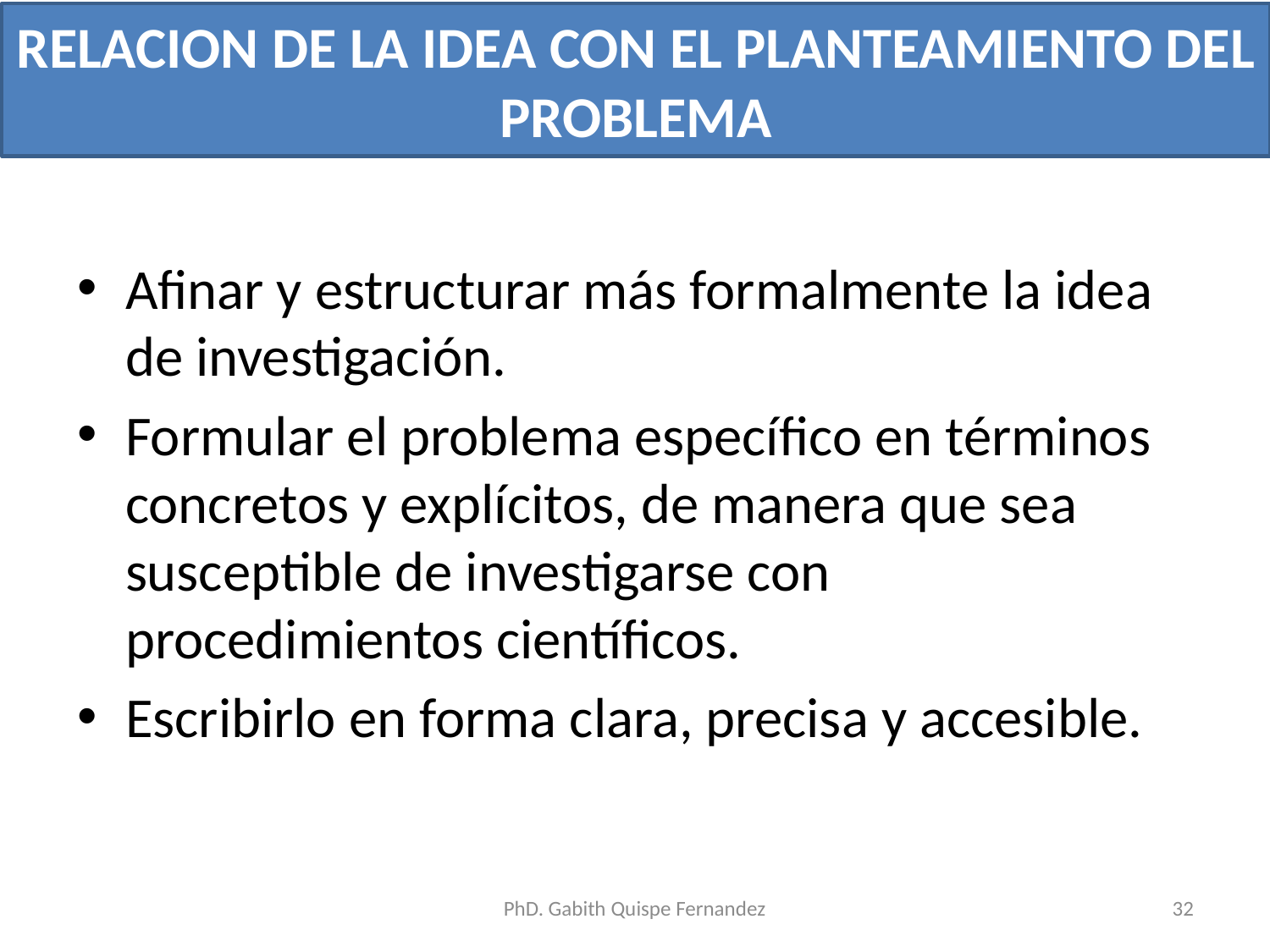

# RELACION DE LA IDEA CON EL PLANTEAMIENTO DEL PROBLEMA
Afinar y estructurar más formalmente la idea de investigación.
Formular el problema específico en términos concretos y explícitos, de manera que sea susceptible de investigarse con procedimientos científicos.
Escribirlo en forma clara, precisa y accesible.
PhD. Gabith Quispe Fernandez
32